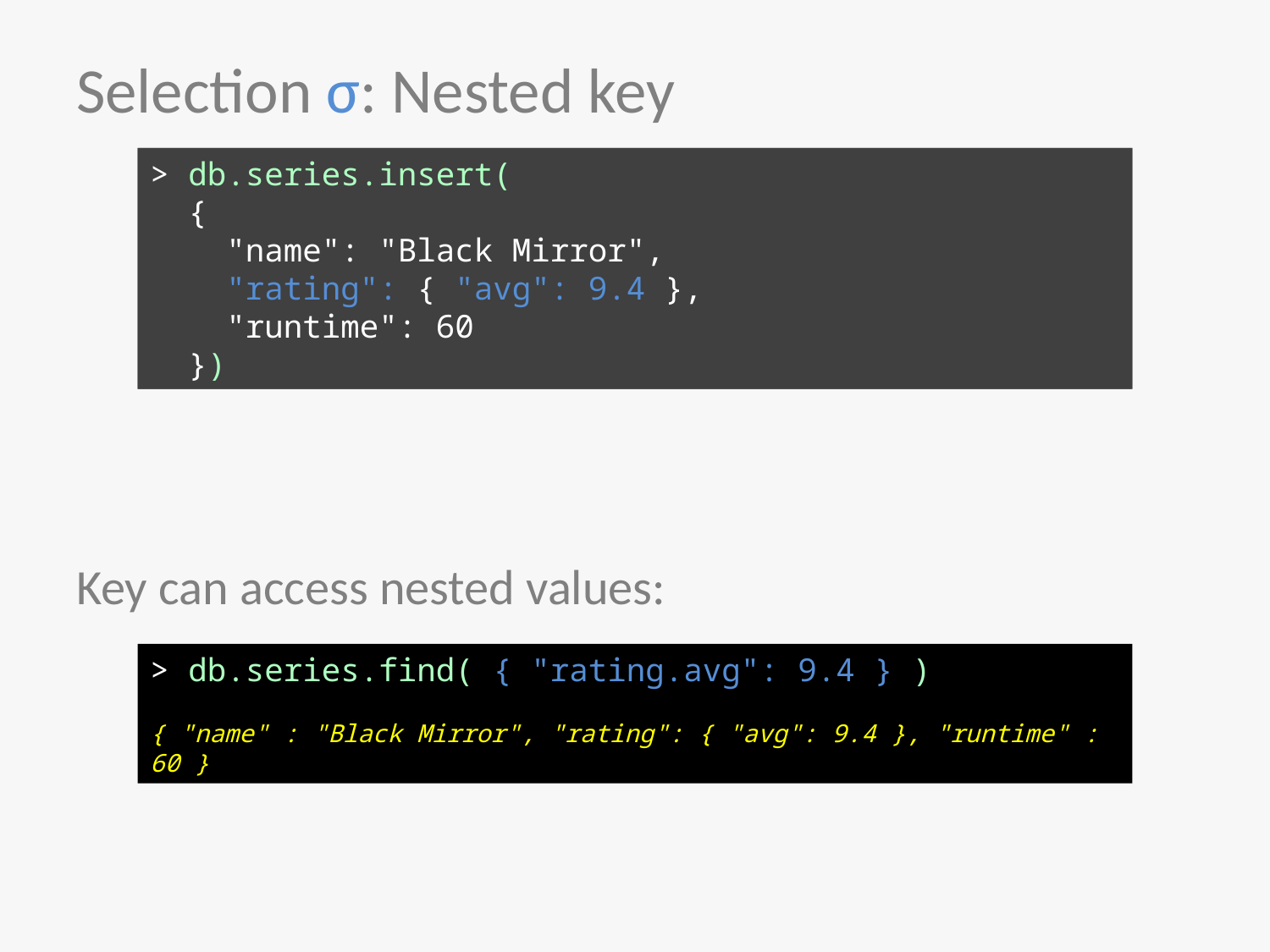

# Selection σ: Nested key
> db.series.insert(
  {
    "name": "Black Mirror",
    "rating": { "avg": 9.4 },
    "runtime": 60
  })
> db.series.insert(
  {
    "name": "Black Mirror",
    "rating": { "avg": 9.4 },
    "runtime": 60
  })
Key can access nested values:
> db.series.find( { "rating.avg": 9.4 } )

{ "name" : "Black Mirror", "rating": { "avg": 9.4 }, "runtime" : 60 }